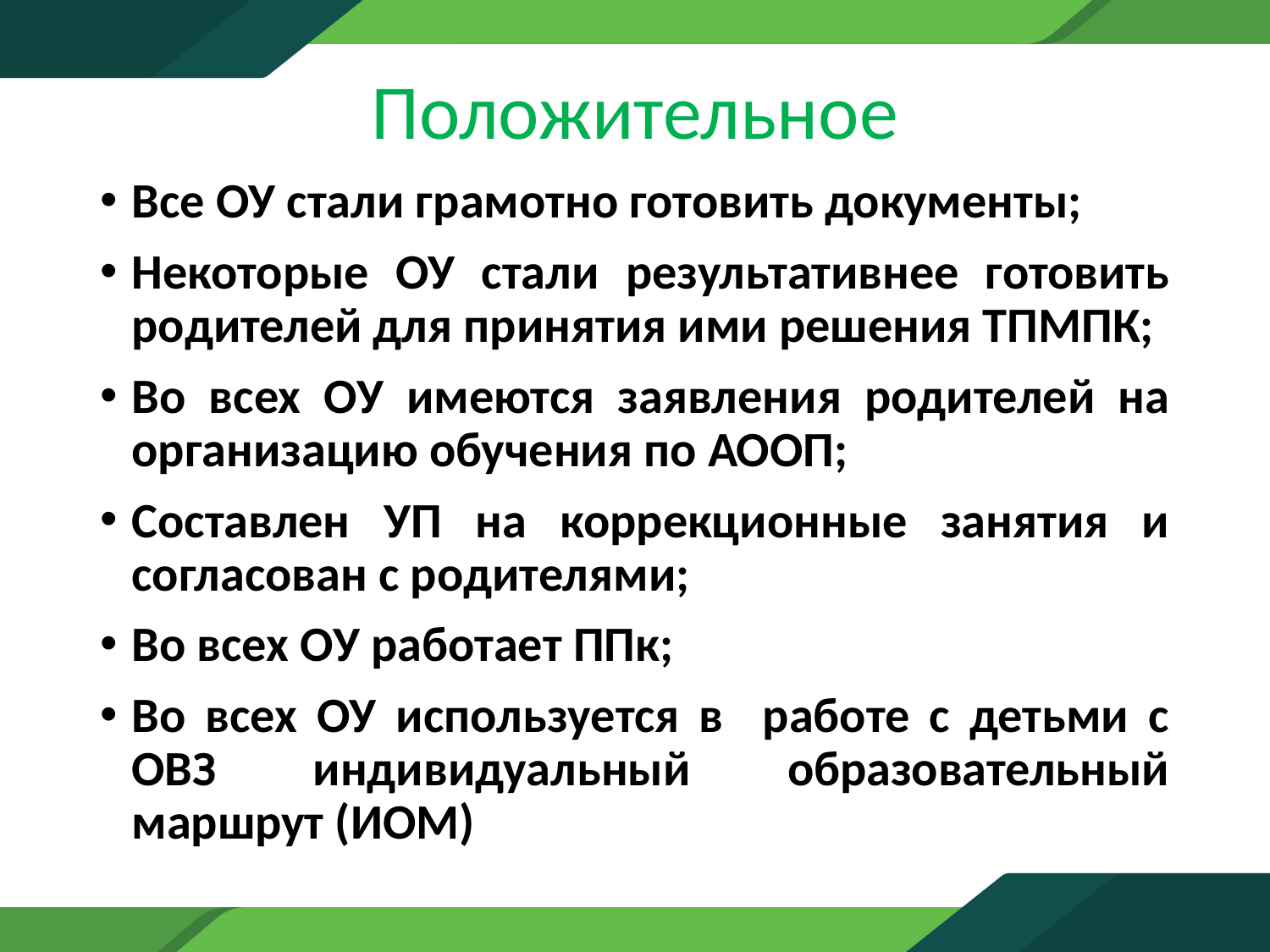

# Положительное
Все ОУ стали грамотно готовить документы;
Некоторые ОУ стали результативнее готовить родителей для принятия ими решения ТПМПК;
Во всех ОУ имеются заявления родителей на организацию обучения по АООП;
Составлен УП на коррекционные занятия и согласован с родителями;
Во всех ОУ работает ППк;
Во всех ОУ используется в  работе с детьми с ОВЗ индивидуальный образовательный маршрут (ИОМ)